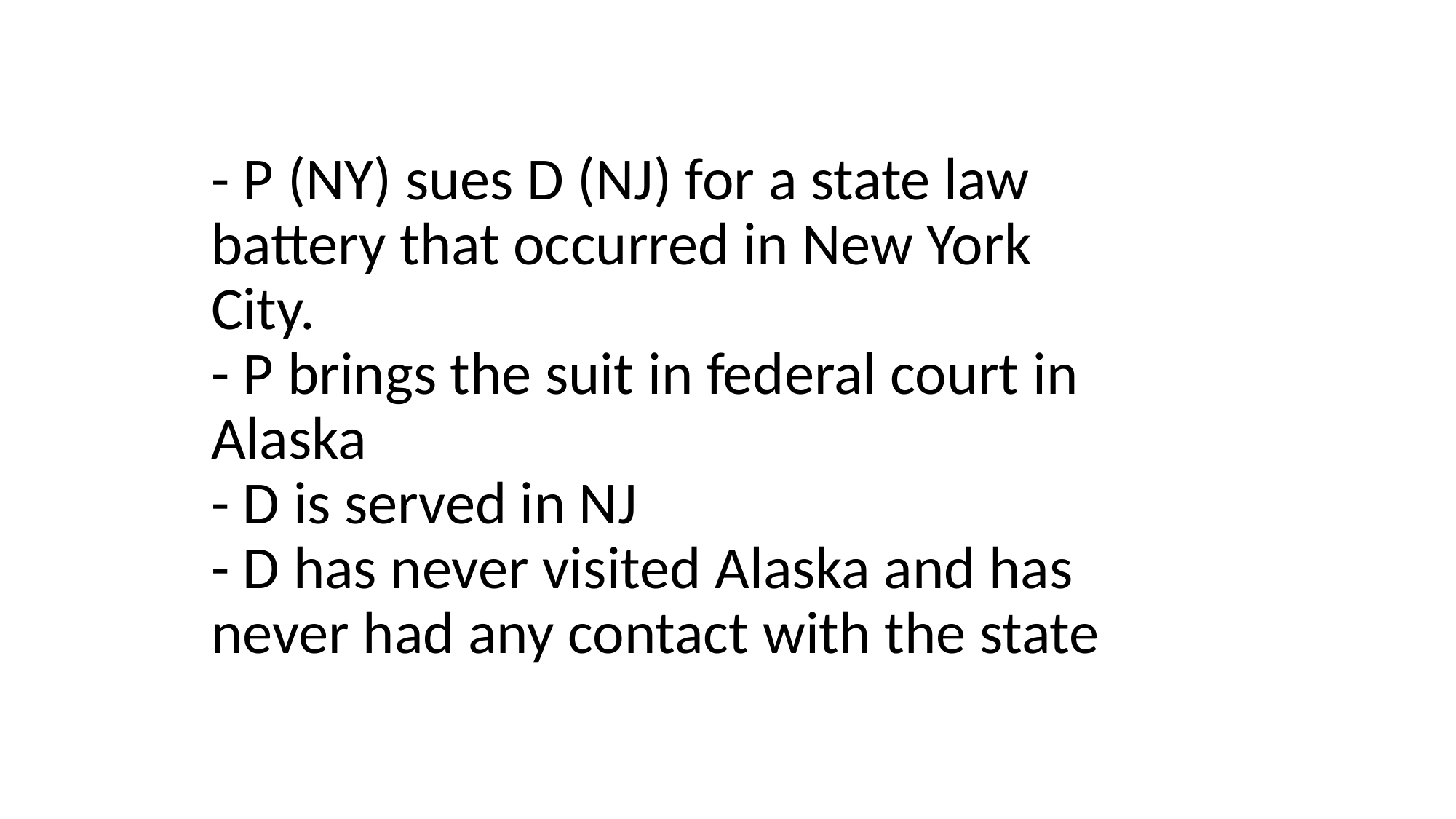

# - P (NY) sues D (NJ) for a state law battery that occurred in New York City. - P brings the suit in federal court in Alaska - D is served in NJ - D has never visited Alaska and has never had any contact with the state